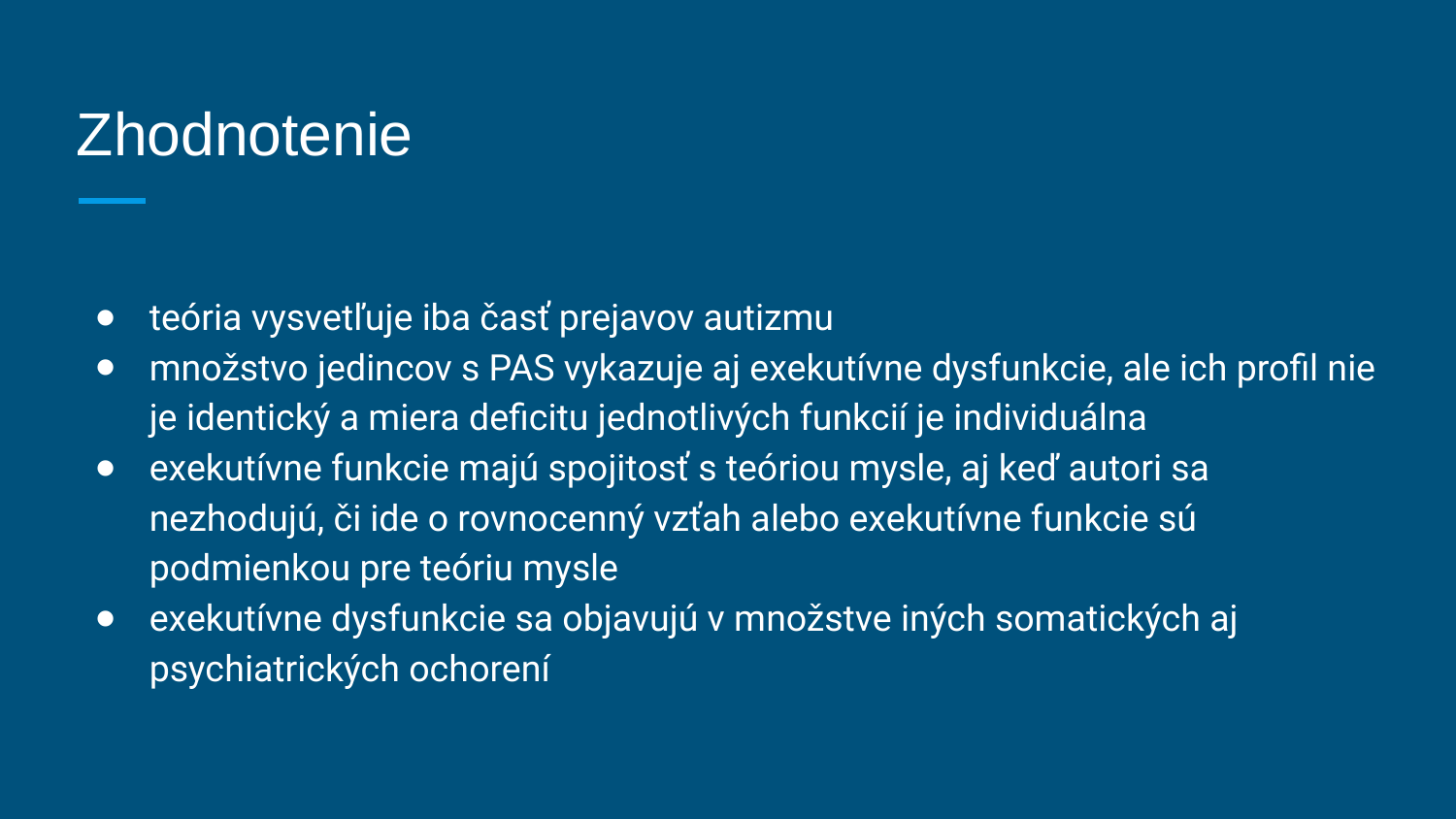

# Zhodnotenie
teória vysvetľuje iba časť prejavov autizmu
množstvo jedincov s PAS vykazuje aj exekutívne dysfunkcie, ale ich profil nie je identický a miera deficitu jednotlivých funkcií je individuálna
exekutívne funkcie majú spojitosť s teóriou mysle, aj keď autori sa nezhodujú, či ide o rovnocenný vzťah alebo exekutívne funkcie sú podmienkou pre teóriu mysle
exekutívne dysfunkcie sa objavujú v množstve iných somatických aj psychiatrických ochorení